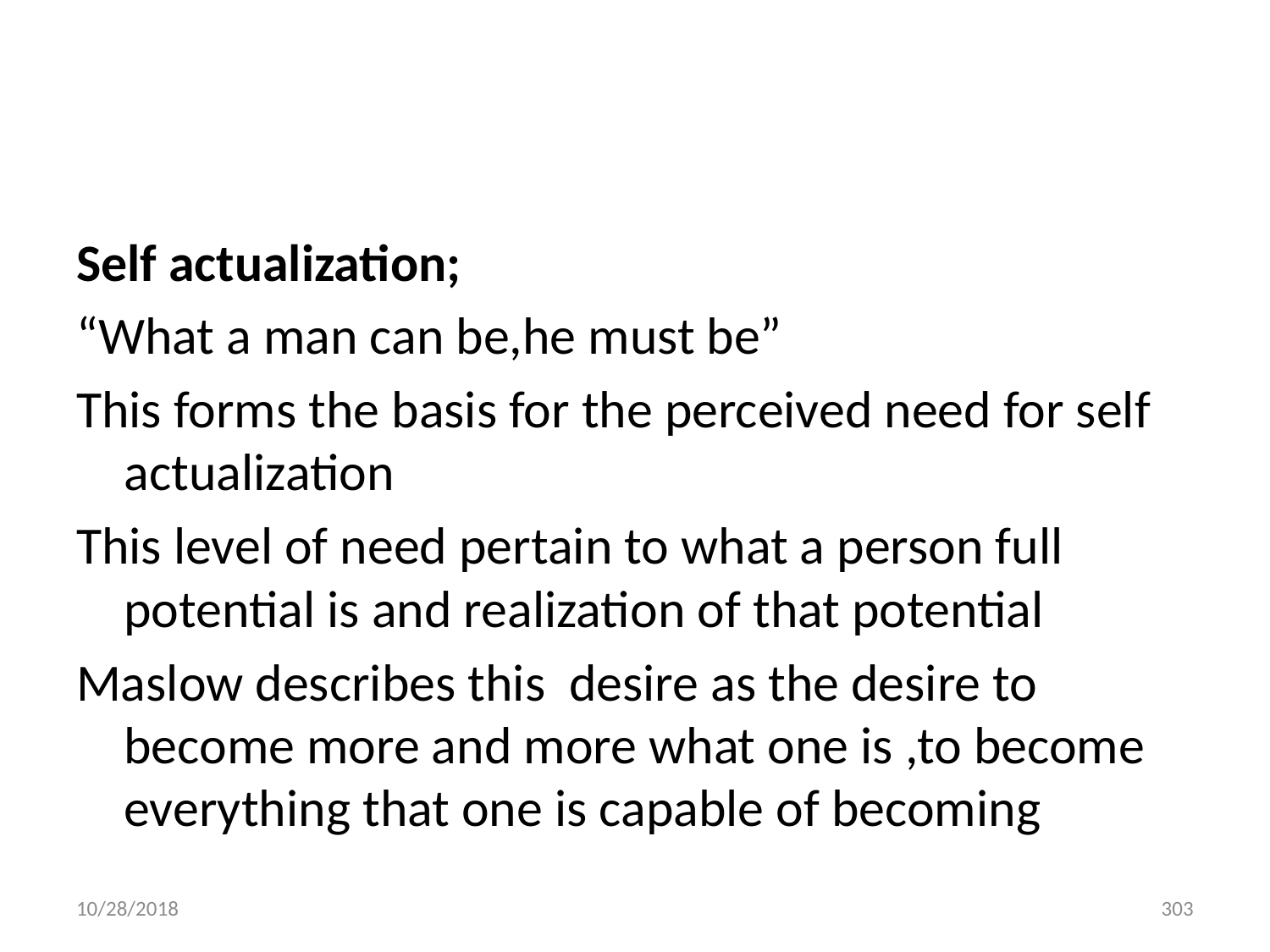

#
Self actualization;
“What a man can be,he must be”
This forms the basis for the perceived need for self actualization
This level of need pertain to what a person full potential is and realization of that potential
Maslow describes this  desire as the desire to become more and more what one is ,to become everything that one is capable of becoming
10/28/2018
303